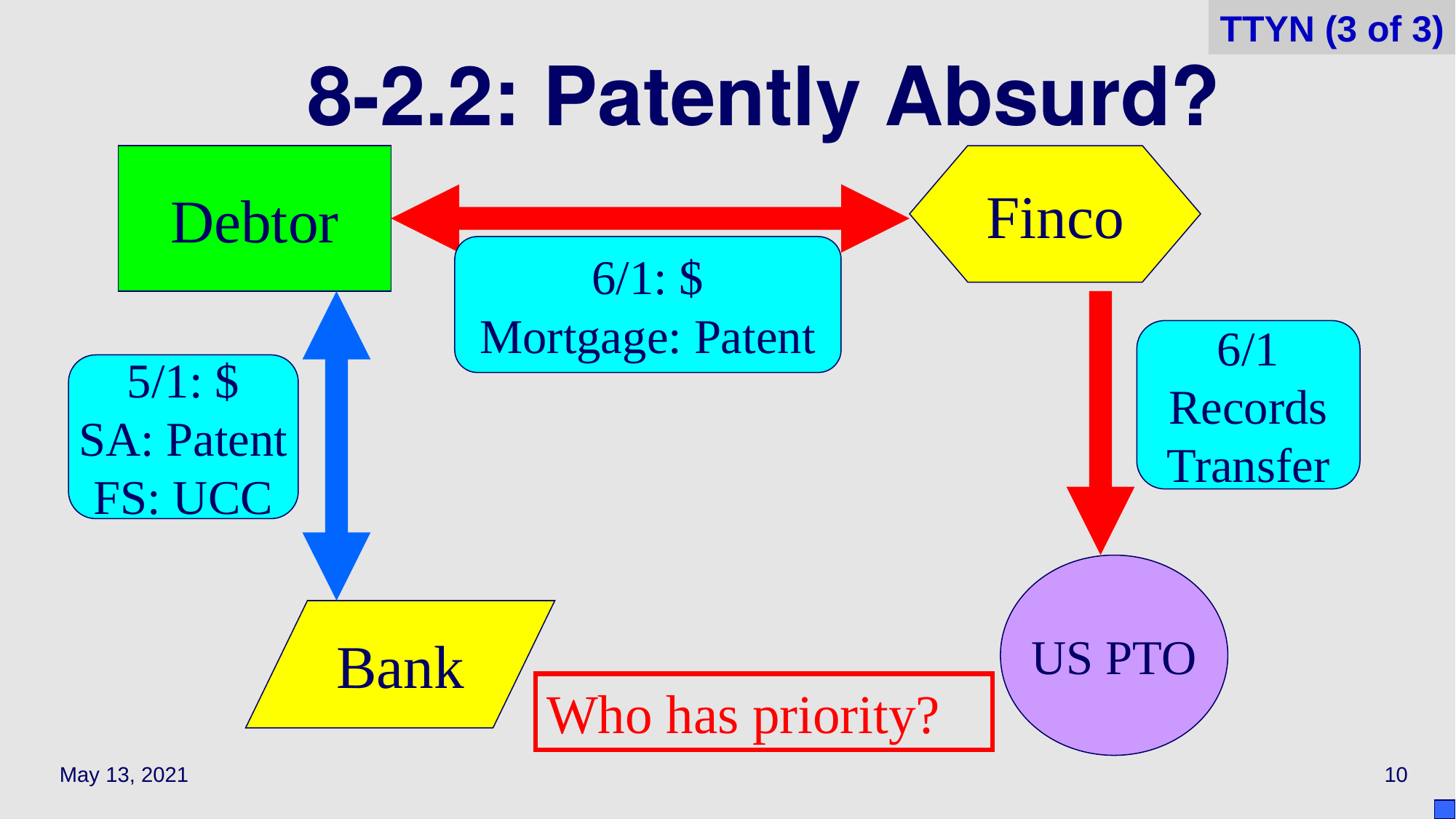

TTYN (3 of 3)
# 8‑2.2: Patently Absurd?
Debtor
Finco

6/1: $
Mortgage: Patent

6/1
Records
Transfer
5/1: $
SA: Patent
FS: UCC
US PTO
Bank
Who has priority?
May 13, 2021
10